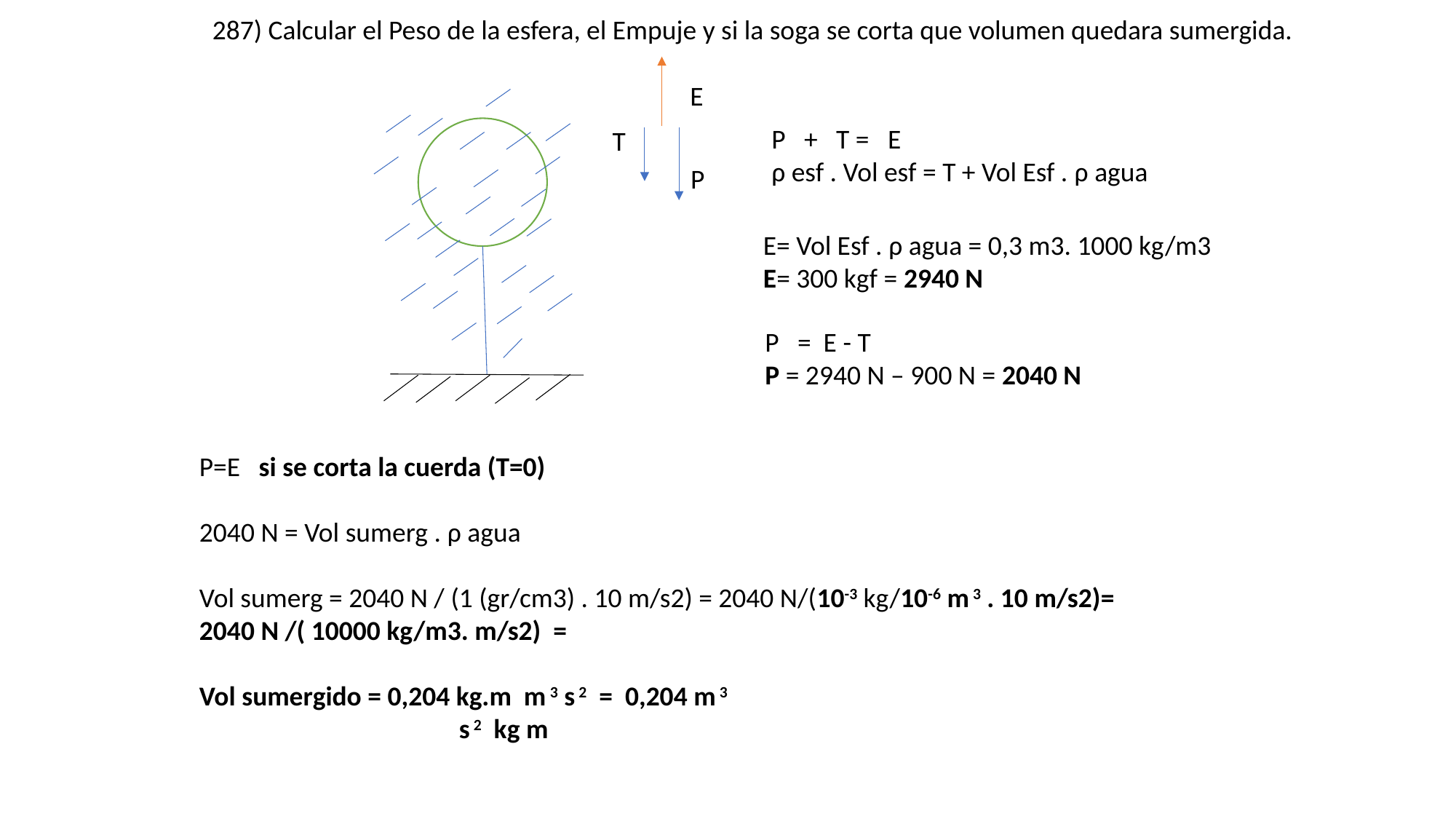

287) Calcular el Peso de la esfera, el Empuje y si la soga se corta que volumen quedara sumergida.
E
P   +   T =   E
ρ esf . Vol esf = T + Vol Esf . ρ agua
T
P

E= Vol Esf . ρ agua = 0,3 m3. 1000 kg/m3
E= 300 kgf = 2940 N
P   =  E - T
P = 2940 N – 900 N = 2040 N
P=E   si se corta la cuerda (T=0)

2040 N = Vol sumerg . ρ agua

Vol sumerg = 2040 N / (1 (gr/cm3) . 10 m/s2) = 2040 N/(10-3 kg/10-6 m 3 . 10 m/s2)=
2040 N /( 10000 kg/m3. m/s2)  =

Vol sumergido = 0,204 kg.m  m 3 s 2  =  0,204 m 3
                                          s 2  kg m